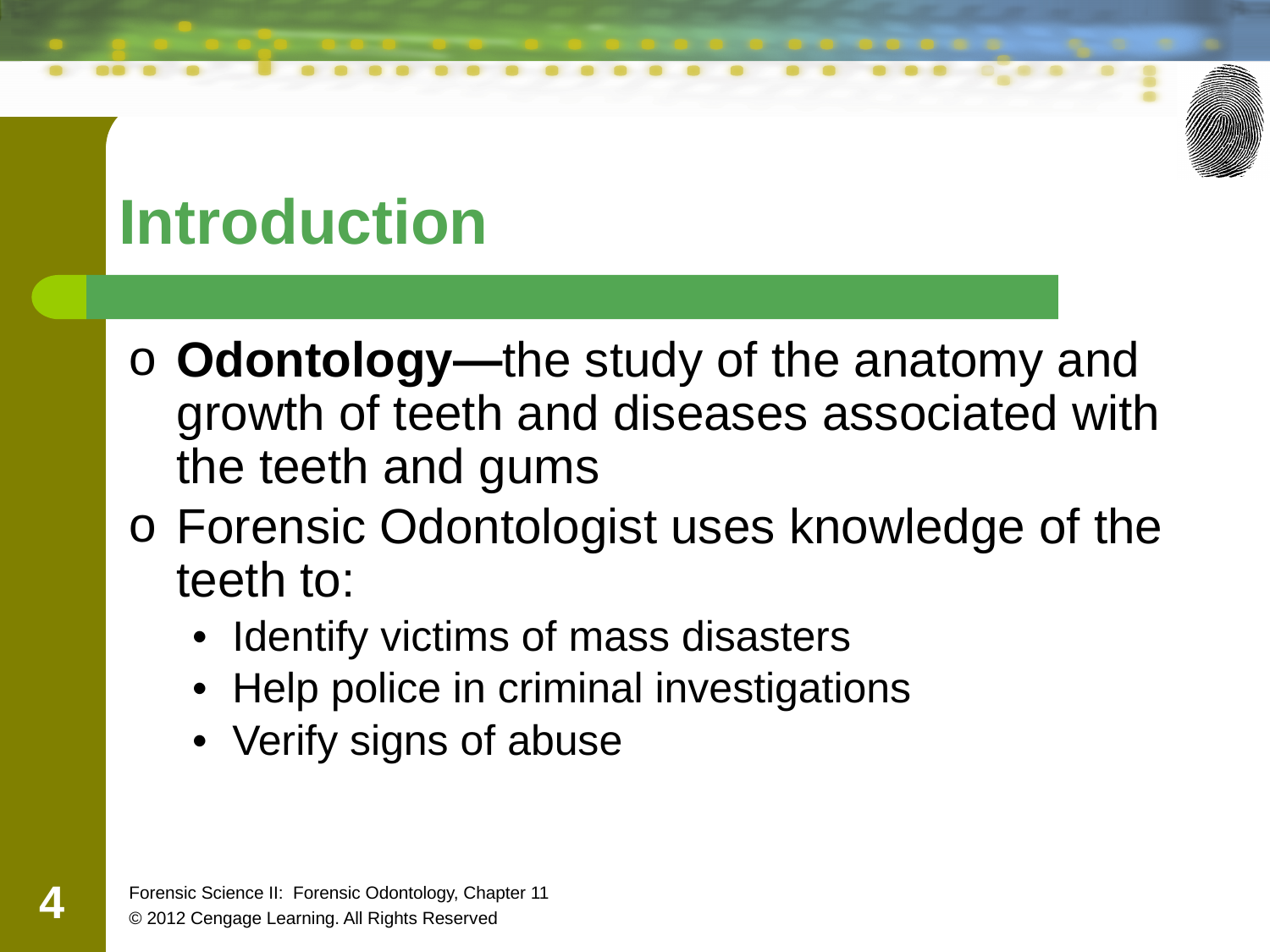

# Introduction
Odontology—the study of the anatomy and growth of teeth and diseases associated with the teeth and gums
Forensic Odontologist uses knowledge of the teeth to:
Identify victims of mass disasters
Help police in criminal investigations
Verify signs of abuse
4
Forensic Science II:  Forensic Odontology, Chapter 11
© 2012 Cengage Learning. All Rights Reserved